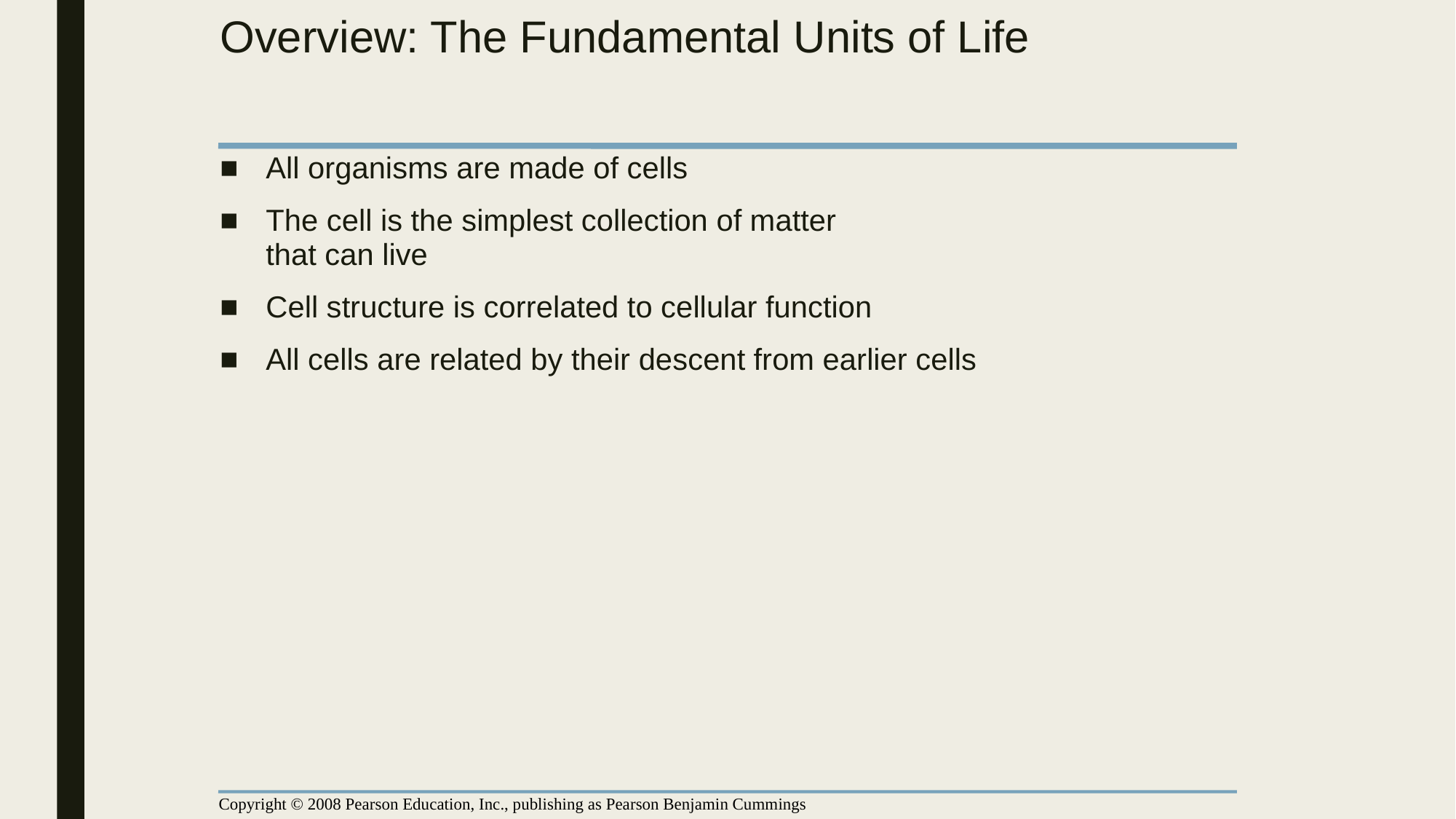

# Overview: The Fundamental Units of Life

All organisms are made of cells
The cell is the simplest collection of matter
that can live
Cell structure is correlated to cellular function
All cells are related by their descent from earlier cells
Copyright © 2008 Pearson Education, Inc., publishing as Pearson Benjamin Cummings